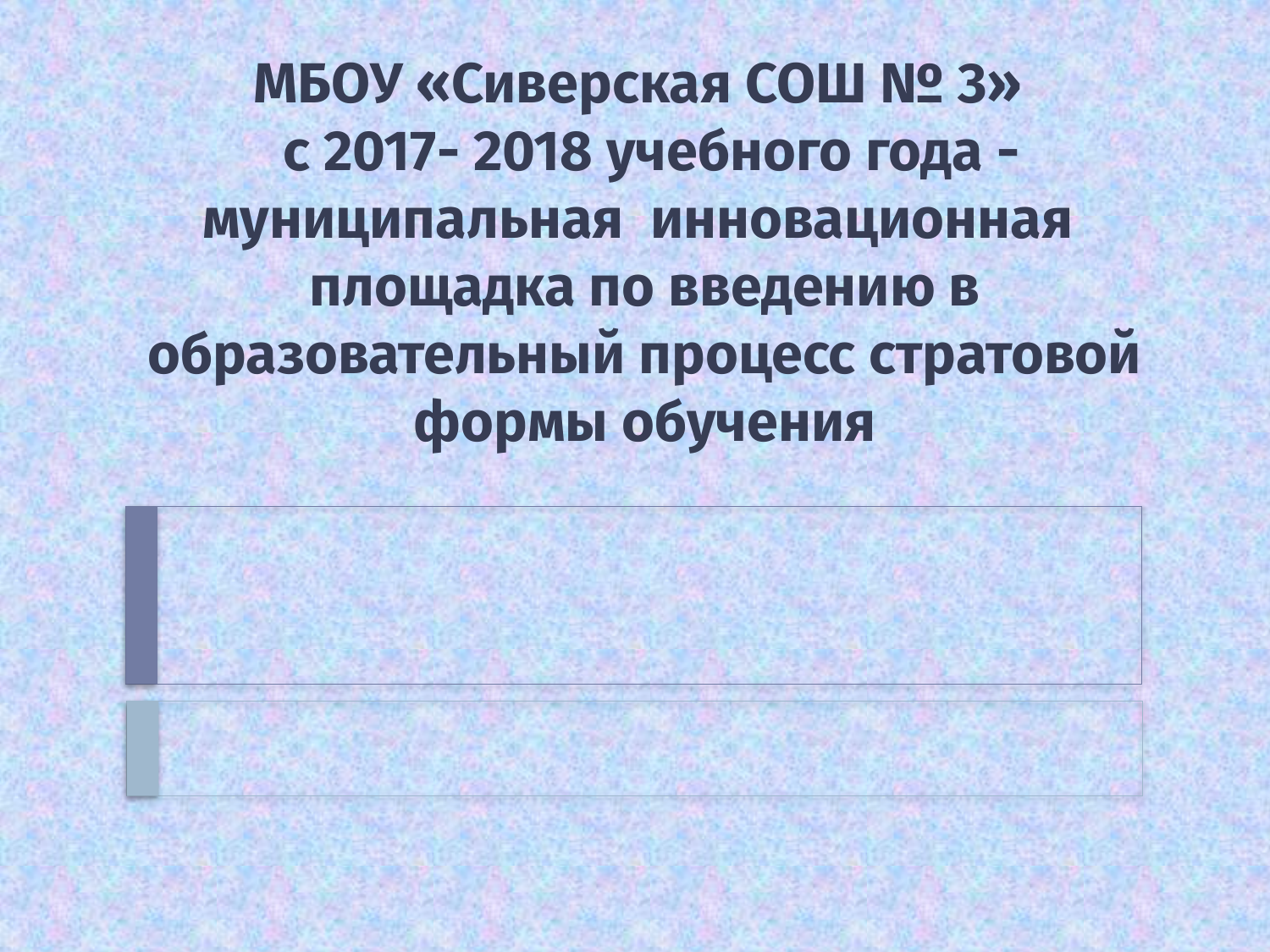

# МБОУ «Сиверская СОШ № 3» с 2017- 2018 учебного года -муниципальная  инновационная  площадка по введению в образовательный процесс стратовой формы обучения